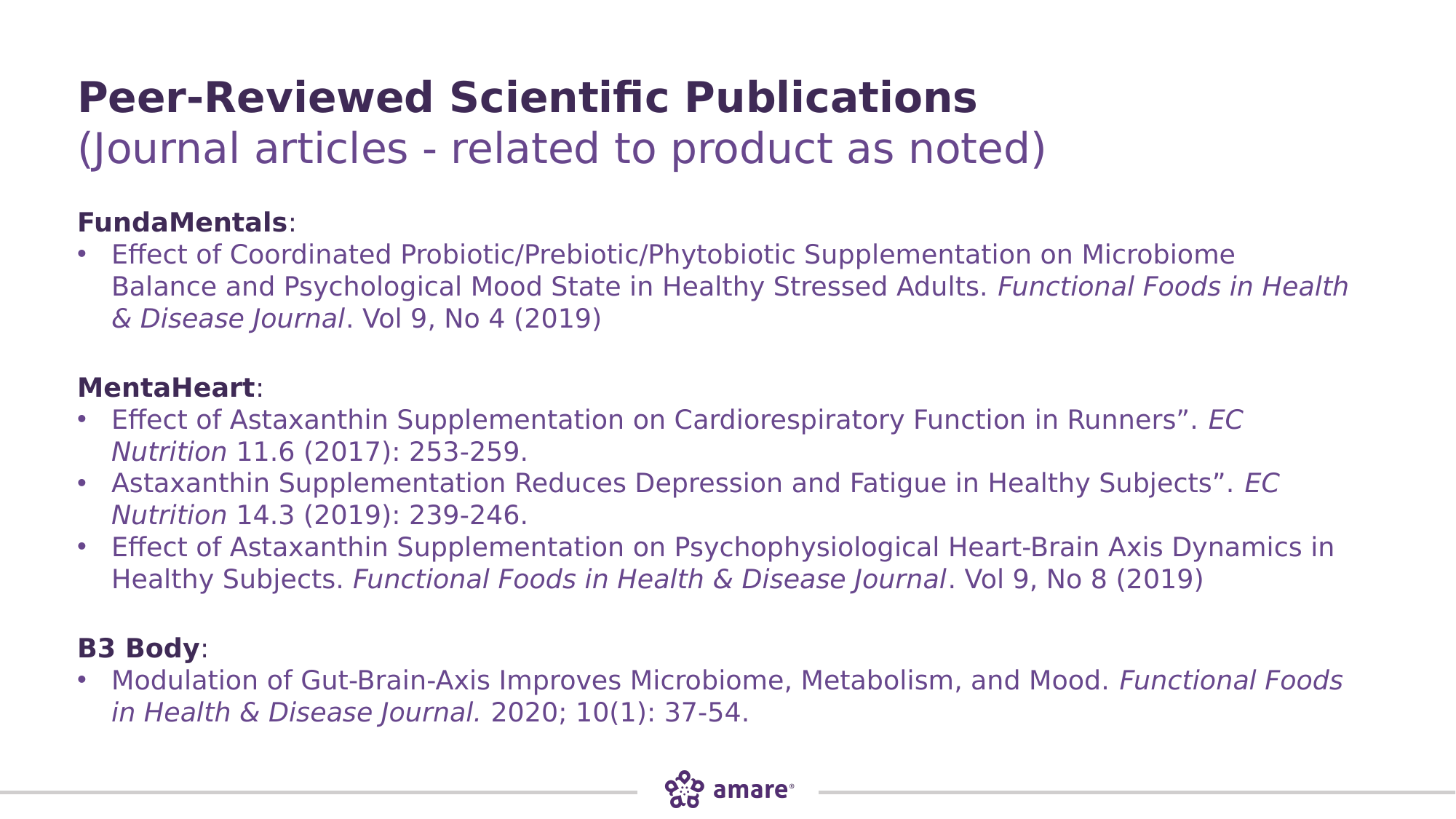

Peer-Reviewed Scientific Publications
(Journal articles - related to product as noted)
FundaMentals:
Effect of Coordinated Probiotic/Prebiotic/Phytobiotic Supplementation on Microbiome Balance and Psychological Mood State in Healthy Stressed Adults. Functional Foods in Health & Disease Journal. Vol 9, No 4 (2019)
MentaHeart:
Effect of Astaxanthin Supplementation on Cardiorespiratory Function in Runners”. EC Nutrition 11.6 (2017): 253-259.
Astaxanthin Supplementation Reduces Depression and Fatigue in Healthy Subjects”. EC Nutrition 14.3 (2019): 239-246.
Effect of Astaxanthin Supplementation on Psychophysiological Heart-Brain Axis Dynamics in Healthy Subjects. Functional Foods in Health & Disease Journal. Vol 9, No 8 (2019)
B3 Body:
Modulation of Gut-Brain-Axis Improves Microbiome, Metabolism, and Mood. Functional Foods in Health & Disease Journal. 2020; 10(1): 37-54.